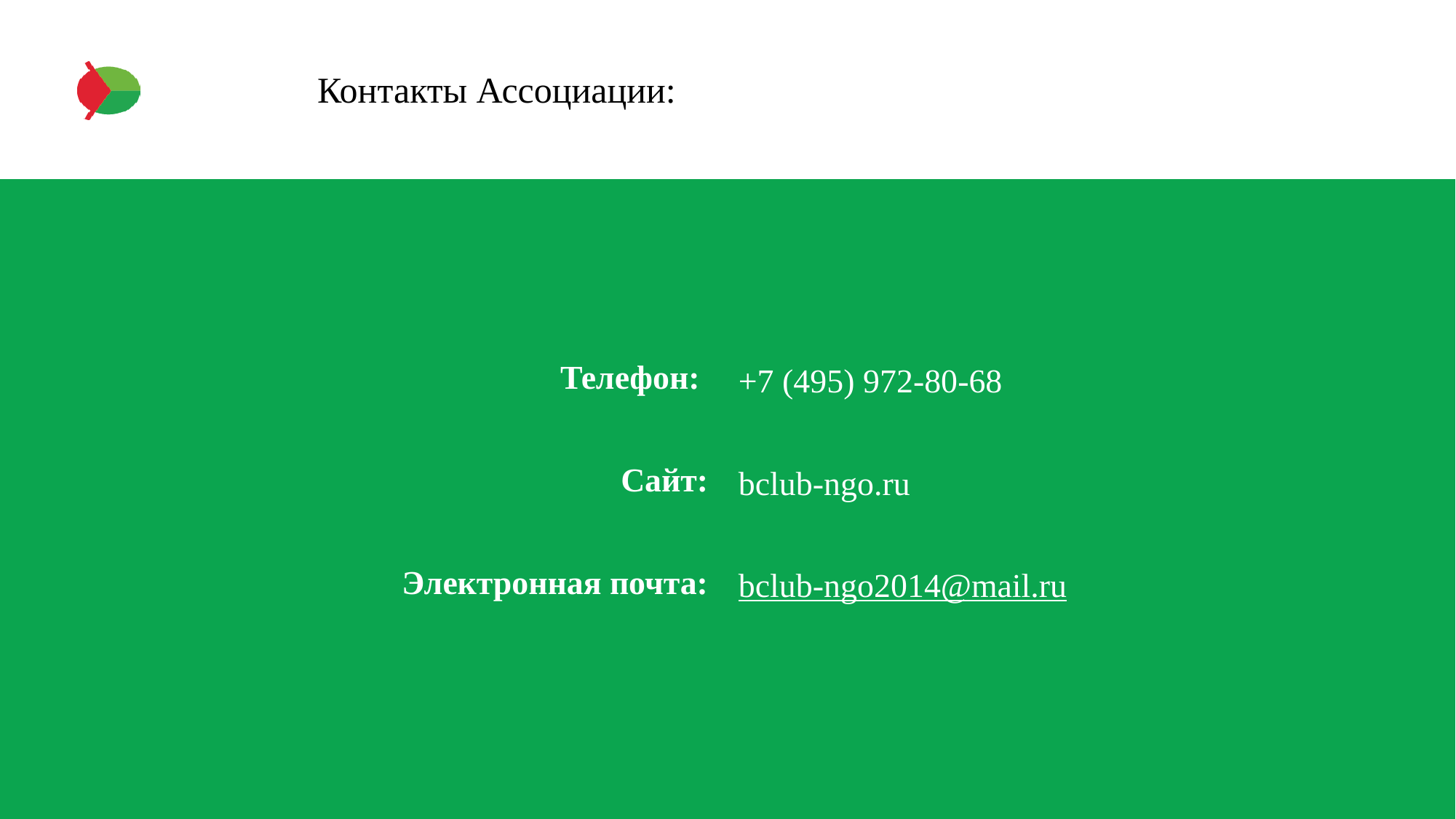

# Контакты Ассоциации:

+7 (495) 972-80-68

bclub-ngo.ru

bclub-ngo2014@mail.ru

Телефон:

Сайт:

Электронная почта: